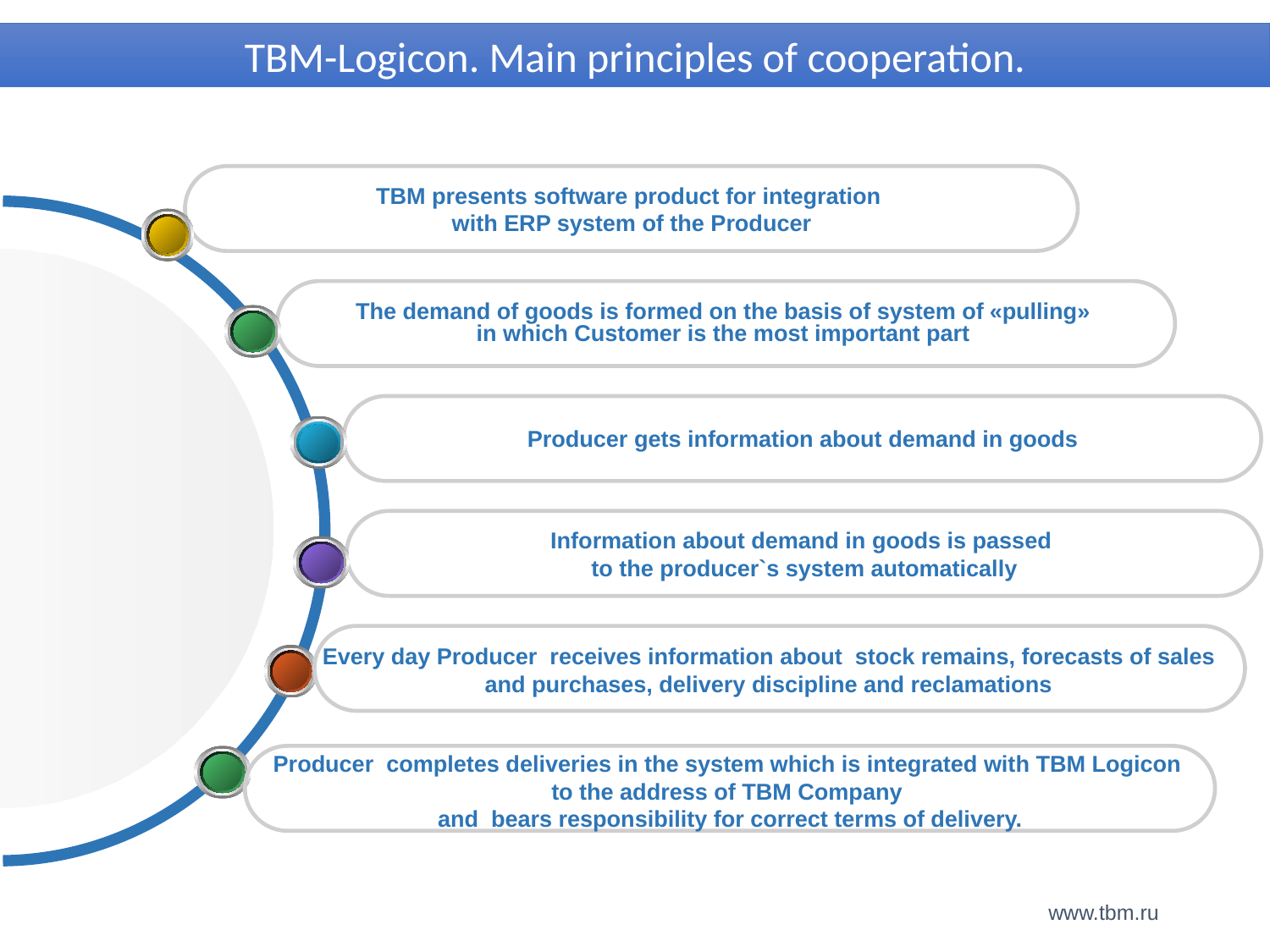

ТBМ-Logicon. Main principles of cooperation.
ТBМ presents software product for integration
with ERP system of the Producer

The demand of goods is formed on the basis of system of «pulling»
in which Customer is the most important part

Producer gets information about demand in goods

Information about demand in goods is passed
to the producer`s system automatically

Every day Producer  receives information about  stock remains, forecasts of sales and purchases, delivery discipline and reclamations

Producer  completes deliveries in the system which is integrated with TBM Logicon
to the address of TBM Company
and  bears responsibility for correct terms of delivery.

www.tbm.ru